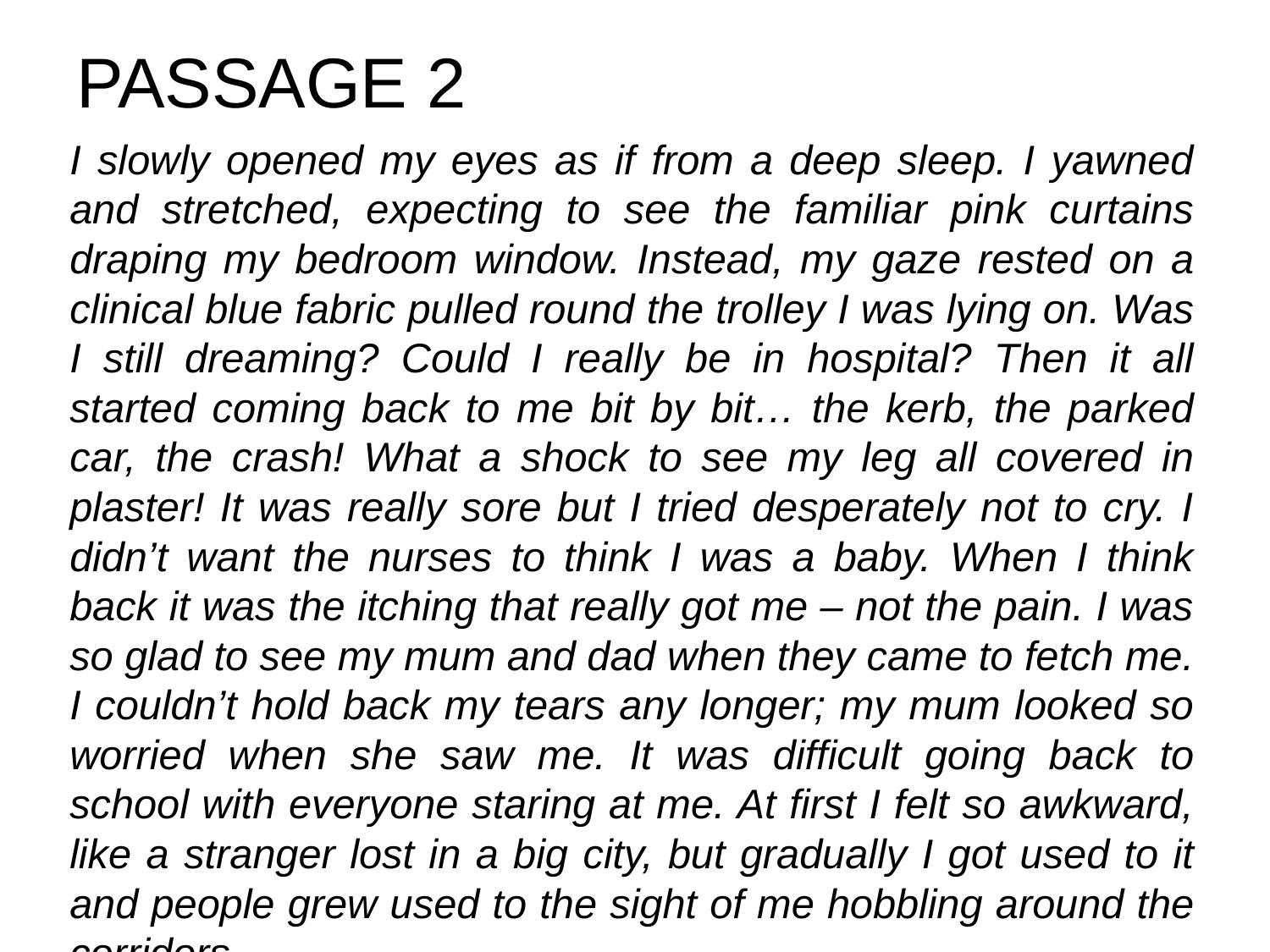

# PASSAGE 2
	I slowly opened my eyes as if from a deep sleep. I yawned and stretched, expecting to see the familiar pink curtains draping my bedroom window. Instead, my gaze rested on a clinical blue fabric pulled round the trolley I was lying on. Was I still dreaming? Could I really be in hospital? Then it all started coming back to me bit by bit… the kerb, the parked car, the crash! What a shock to see my leg all covered in plaster! It was really sore but I tried desperately not to cry. I didn’t want the nurses to think I was a baby. When I think back it was the itching that really got me – not the pain. I was so glad to see my mum and dad when they came to fetch me. I couldn’t hold back my tears any longer; my mum looked so worried when she saw me. It was difficult going back to school with everyone staring at me. At first I felt so awkward, like a stranger lost in a big city, but gradually I got used to it and people grew used to the sight of me hobbling around the corridors…